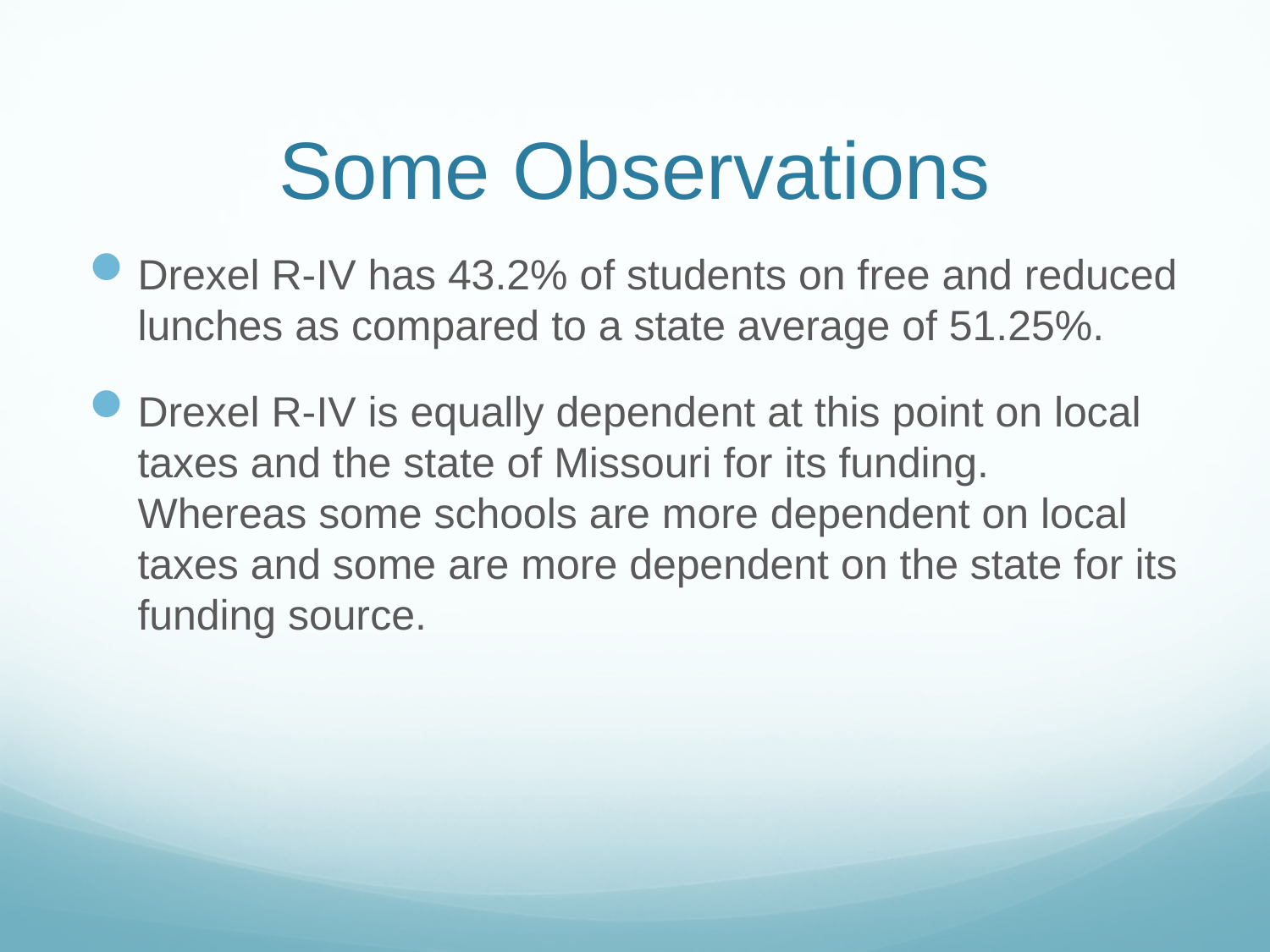

# Some Observations
Drexel R-IV has 43.2% of students on free and reduced lunches as compared to a state average of 51.25%.
Drexel R-IV is equally dependent at this point on local taxes and the state of Missouri for its funding.  Whereas some schools are more dependent on local taxes and some are more dependent on the state for its funding source.